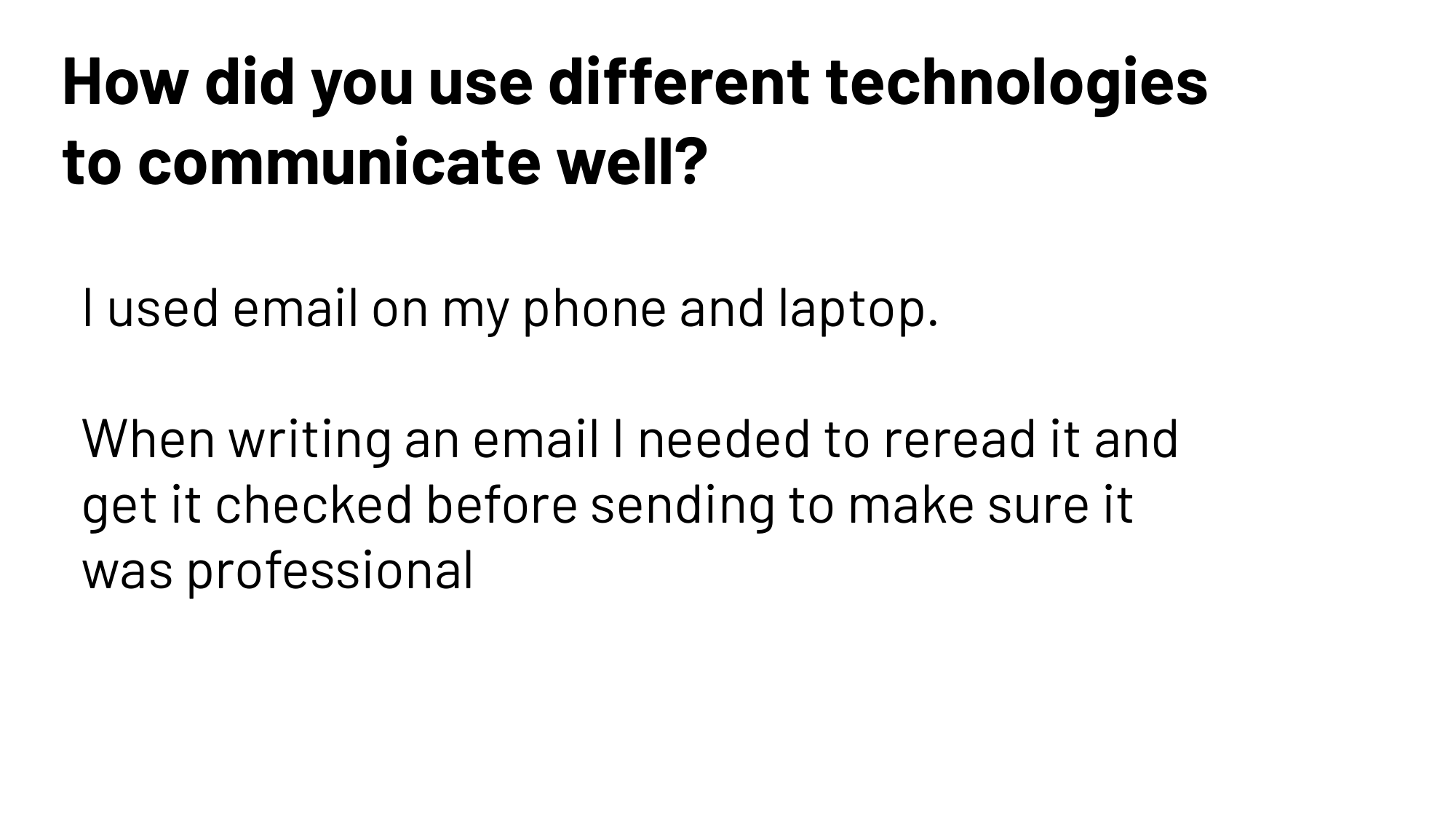

How did you use different technologies to communicate well?
I used email on my phone and laptop.

When writing an email I needed to reread it and get it checked before sending to make sure it was professional